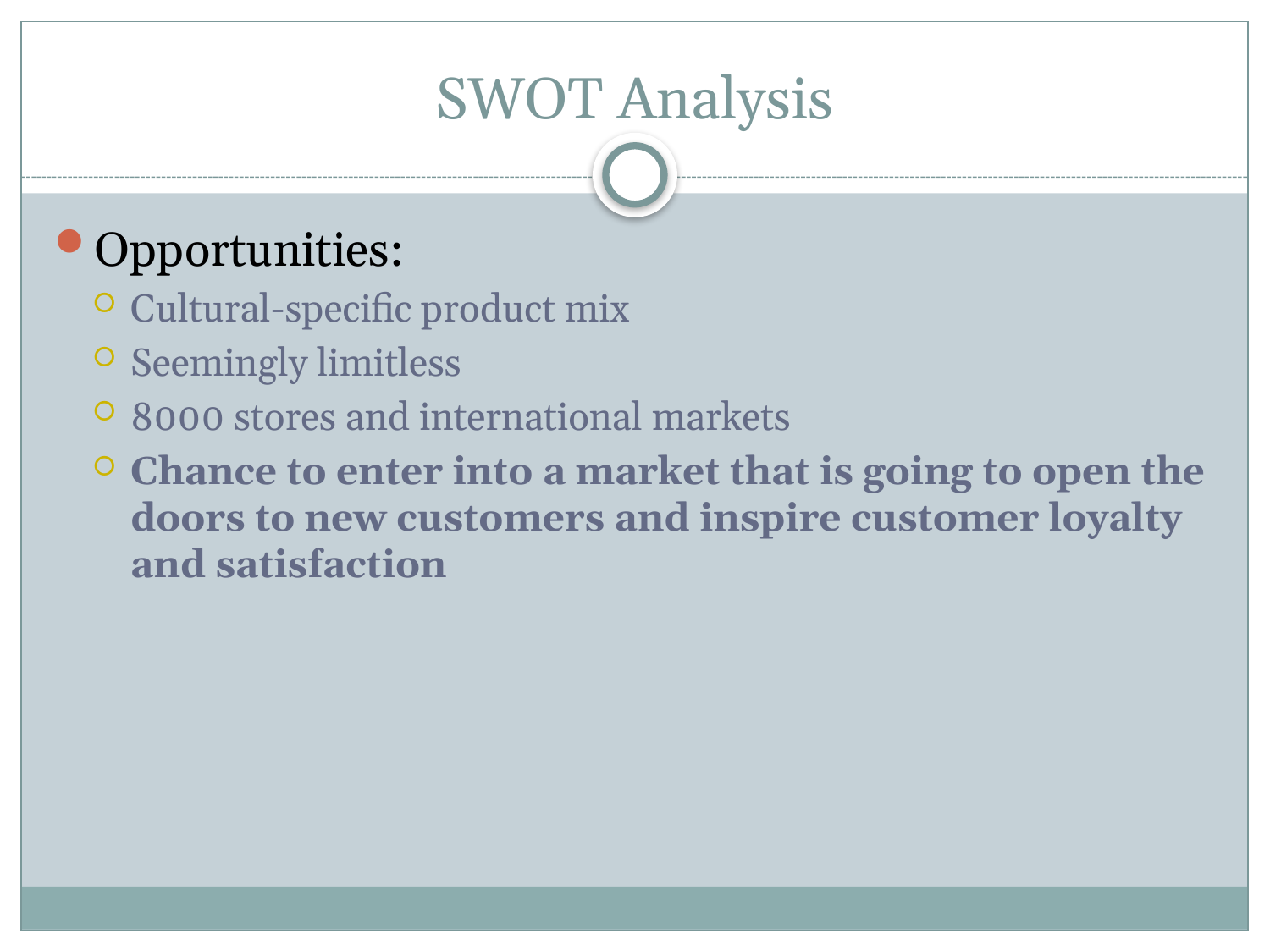

# SWOT Analysis
Opportunities:
Cultural-specific product mix
Seemingly limitless
8000 stores and international markets
Chance to enter into a market that is going to open the doors to new customers and inspire customer loyalty and satisfaction